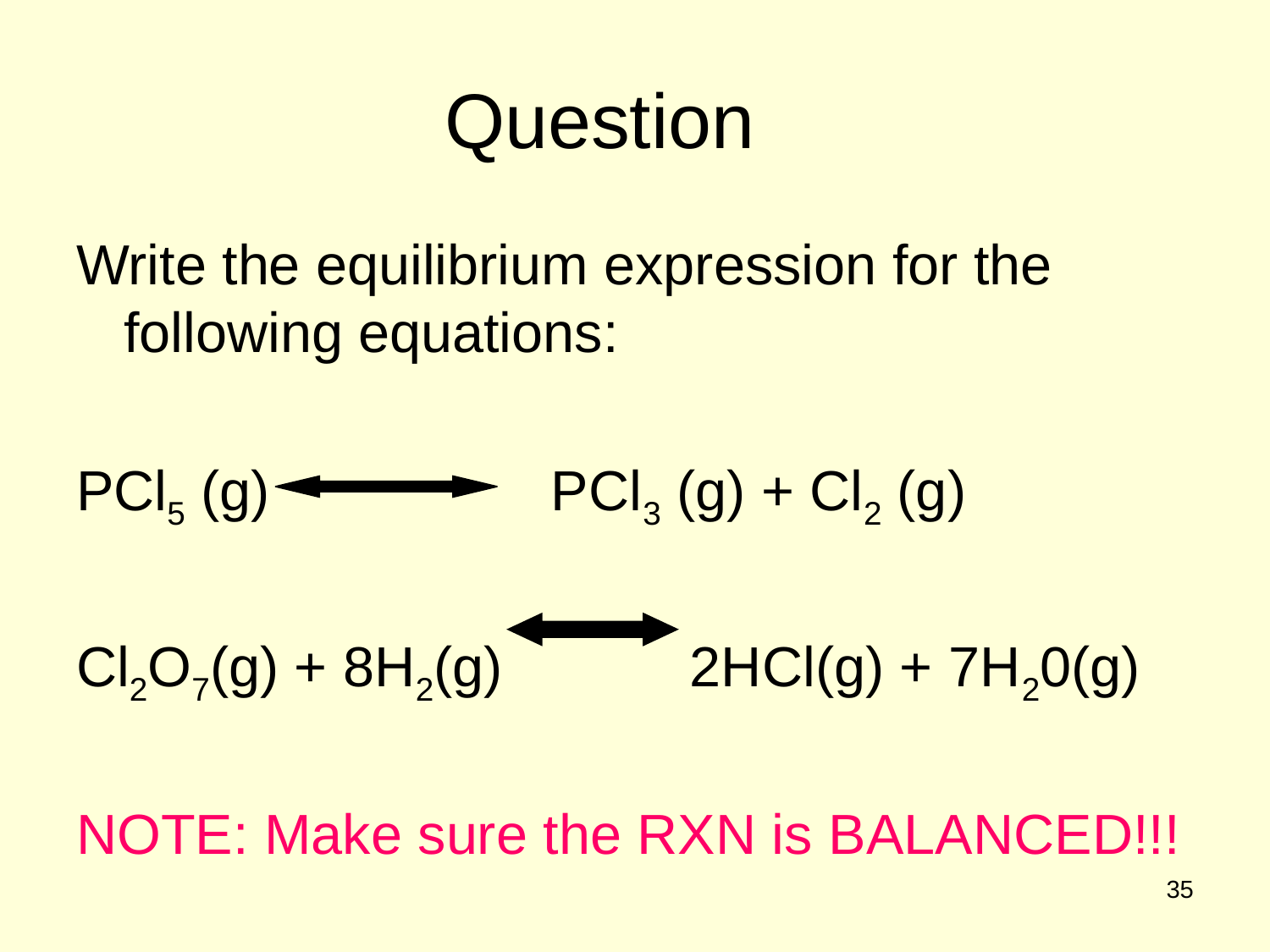

# Question
Write the equilibrium expression for the following equations:

PCl5 (g)                  PCl3 (g) + Cl2 (g)

Cl2O7(g) + 8H2(g)            2HCl(g) + 7H20(g)

NOTE: Make sure the RXN is BALANCED!!!

35